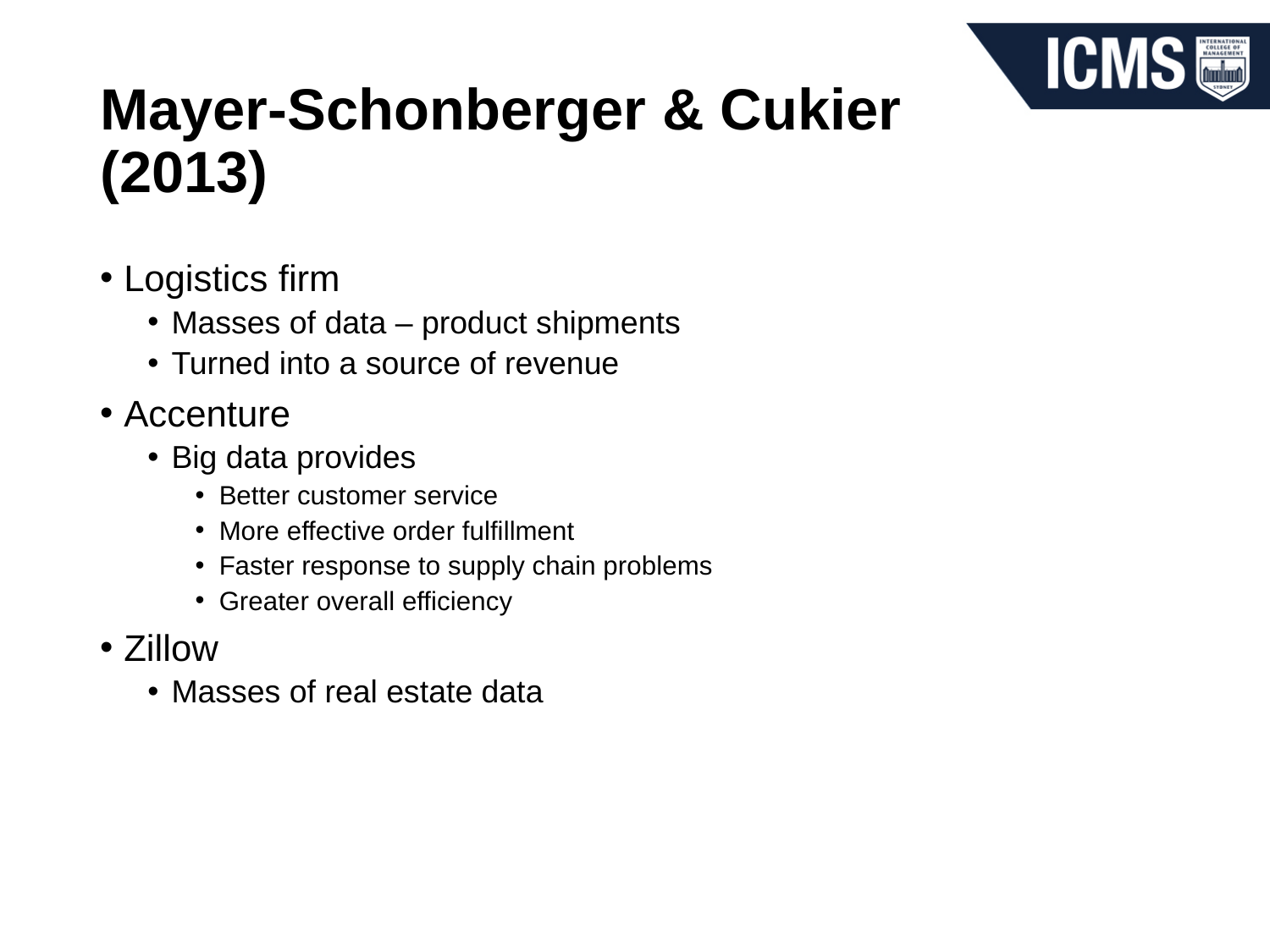

# Mayer-Schonberger & Cukier (2013)
Logistics firm
Masses of data – product shipments
Turned into a source of revenue
Accenture
Big data provides
Better customer service
More effective order fulfillment
Faster response to supply chain problems
Greater overall efficiency
Zillow
Masses of real estate data